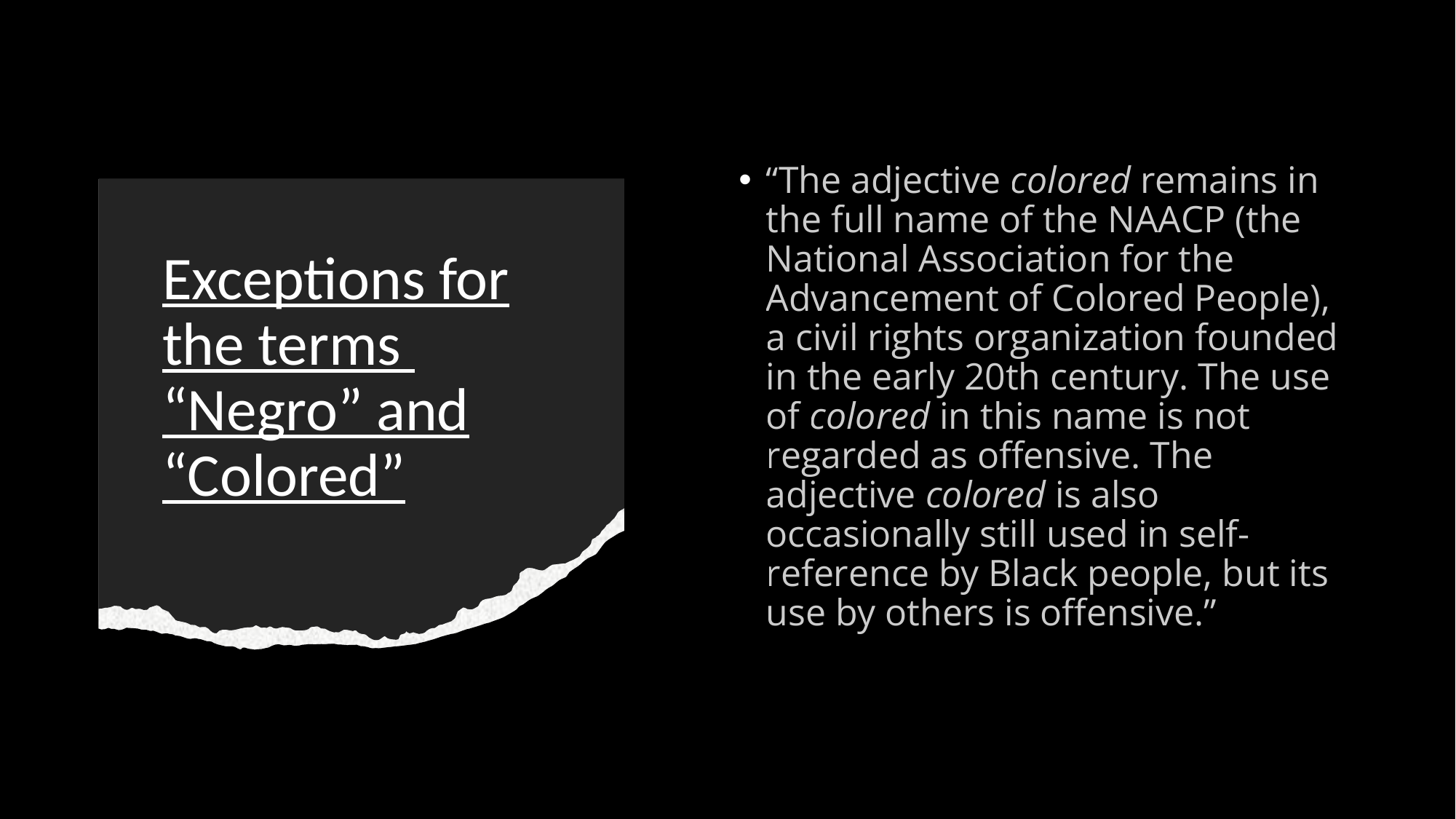

“The adjective colored remains in the full name of the NAACP (the National Association for the Advancement of Colored People), a civil rights organization founded in the early 20th century. The use of colored in this name is not regarded as offensive. The adjective colored is also occasionally still used in self-reference by Black people, but its use by others is offensive.”

# Exceptions for the terms “Negro” and “Colored”